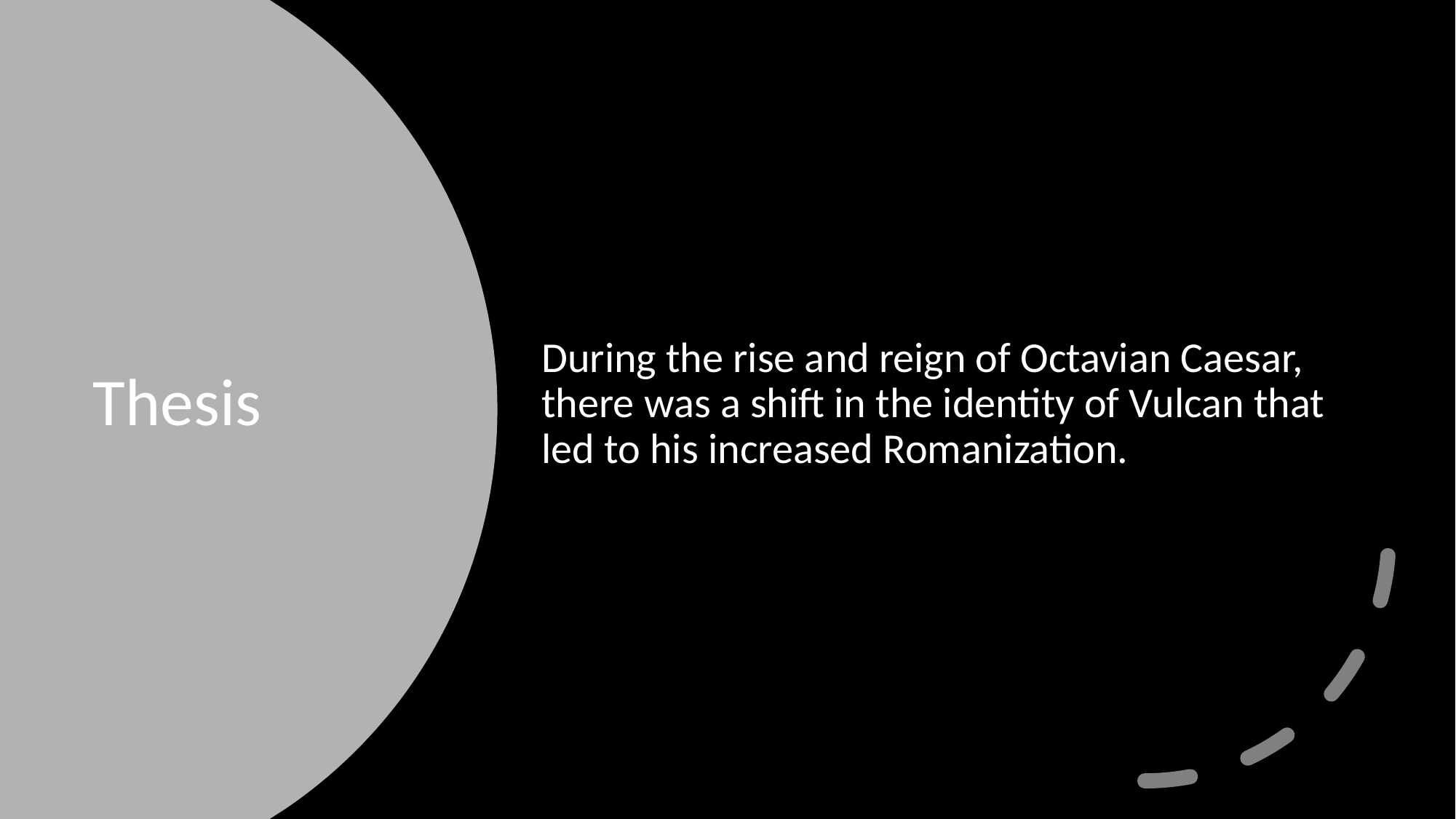

During the rise and reign of Octavian Caesar, there was a shift in the identity of Vulcan that led to his increased Romanization.
# Thesis